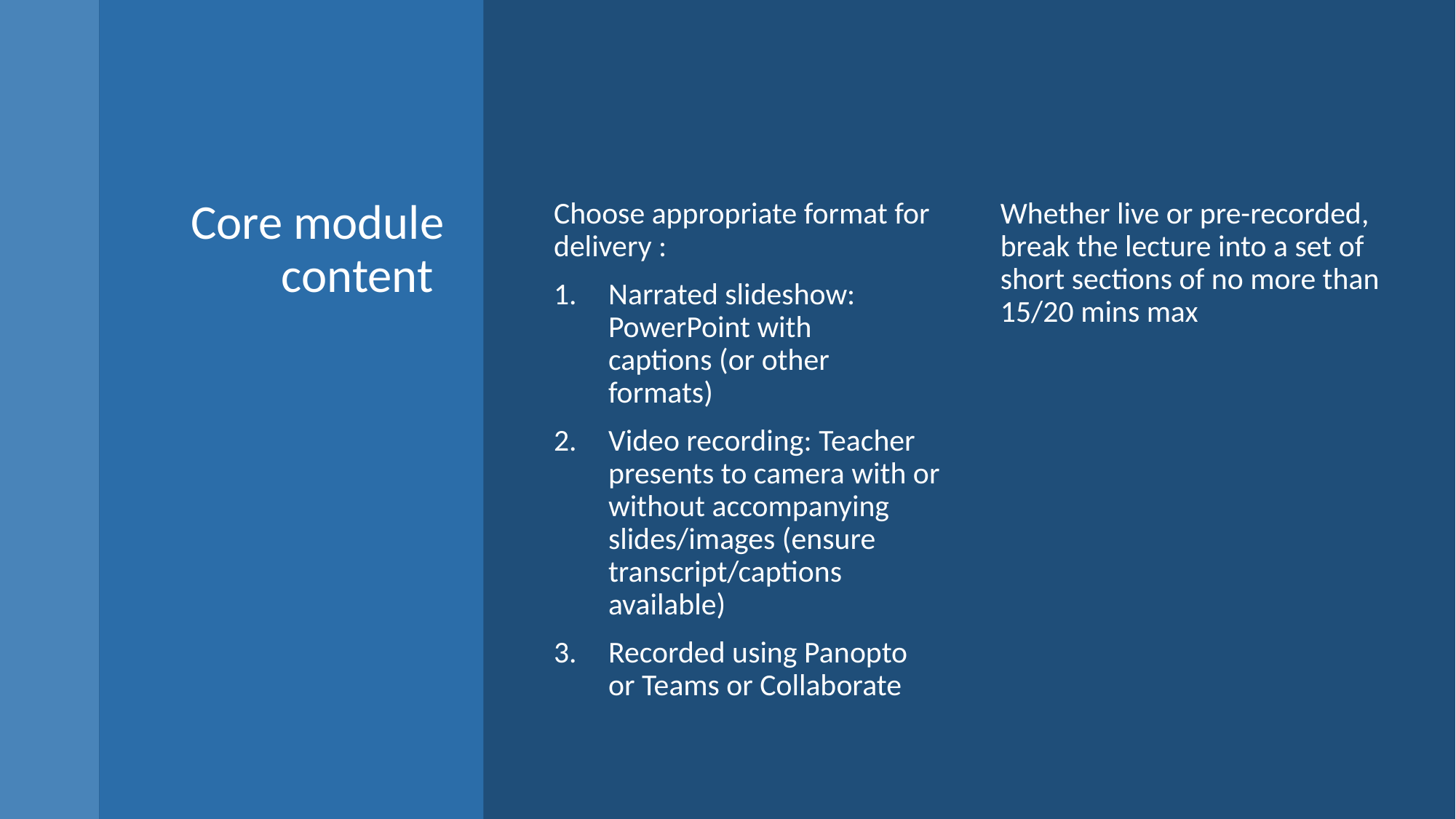

# Core module content
Choose appropriate format for delivery :
Narrated slideshow: PowerPoint with captions (or other formats)
Video recording: Teacher presents to camera with or without accompanying slides/images (ensure transcript/captions available)
Recorded using Panopto or Teams or Collaborate
Whether live or pre-recorded, break the lecture into a set of short sections of no more than 15/20 mins max